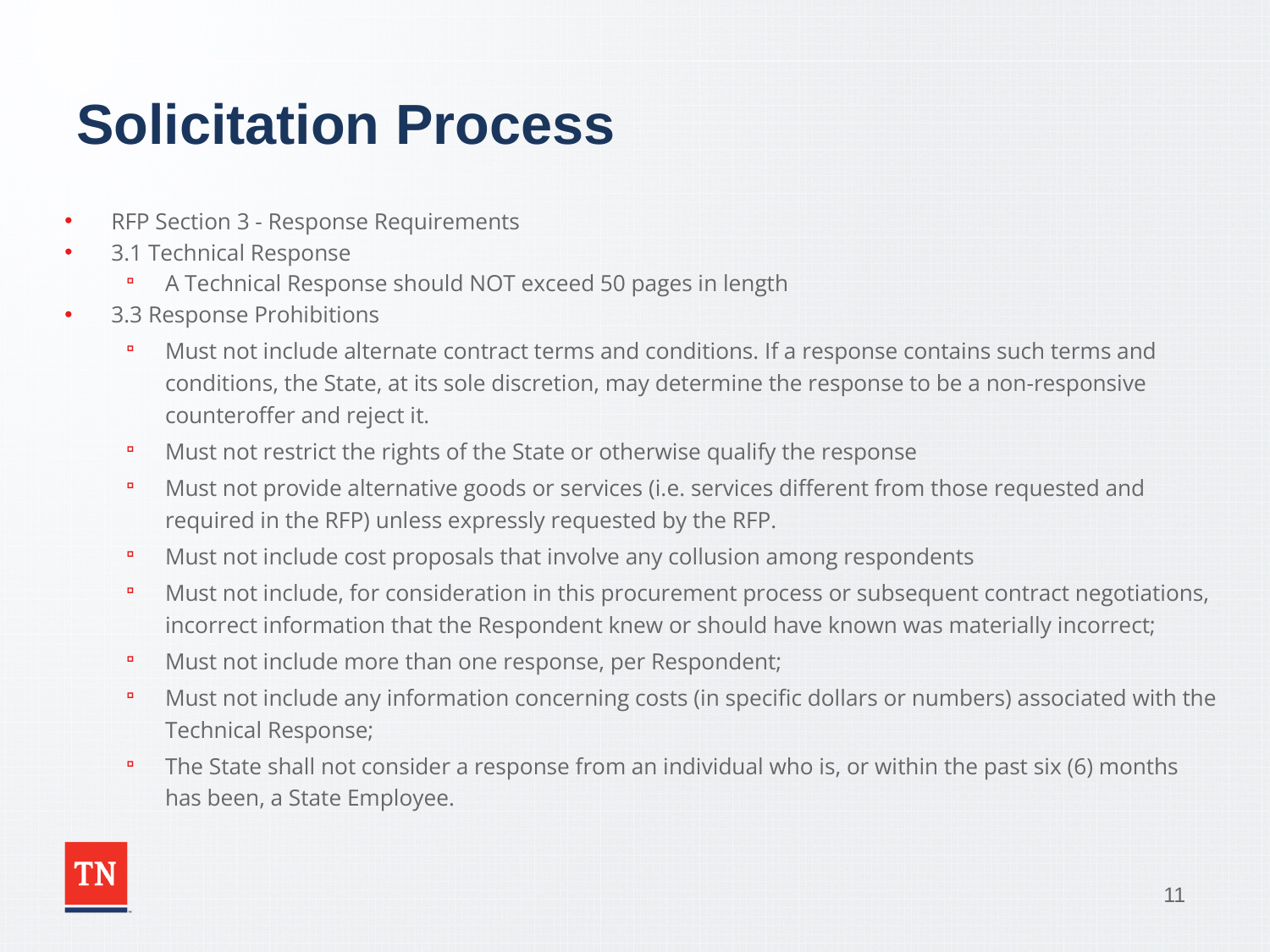

# Solicitation Process
RFP Section 3 - Response Requirements
3.1 Technical Response
A Technical Response should NOT exceed 50 pages in length
3.3 Response Prohibitions
Must not include alternate contract terms and conditions. If a response contains such terms and conditions, the State, at its sole discretion, may determine the response to be a non-responsive counteroffer and reject it.
Must not restrict the rights of the State or otherwise qualify the response
Must not provide alternative goods or services (i.e. services different from those requested and required in the RFP) unless expressly requested by the RFP.
Must not include cost proposals that involve any collusion among respondents
Must not include, for consideration in this procurement process or subsequent contract negotiations, incorrect information that the Respondent knew or should have known was materially incorrect;
Must not include more than one response, per Respondent;
Must not include any information concerning costs (in specific dollars or numbers) associated with the Technical Response;
The State shall not consider a response from an individual who is, or within the past six (6) months has been, a State Employee.